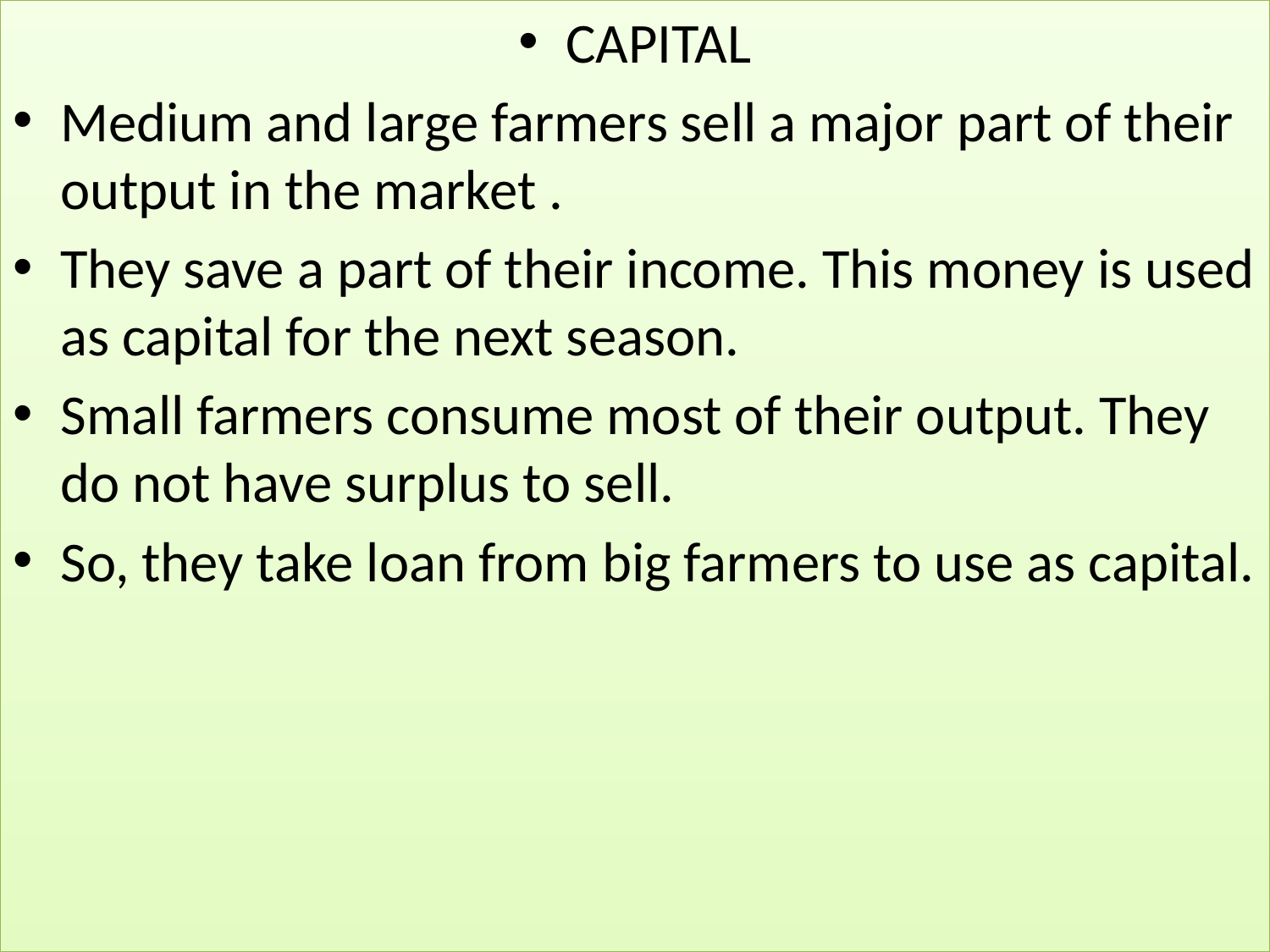

CAPITAL
Medium and large farmers sell a major part of their output in the market .
They save a part of their income. This money is used as capital for the next season.
Small farmers consume most of their output. They do not have surplus to sell.
So, they take loan from big farmers to use as capital.